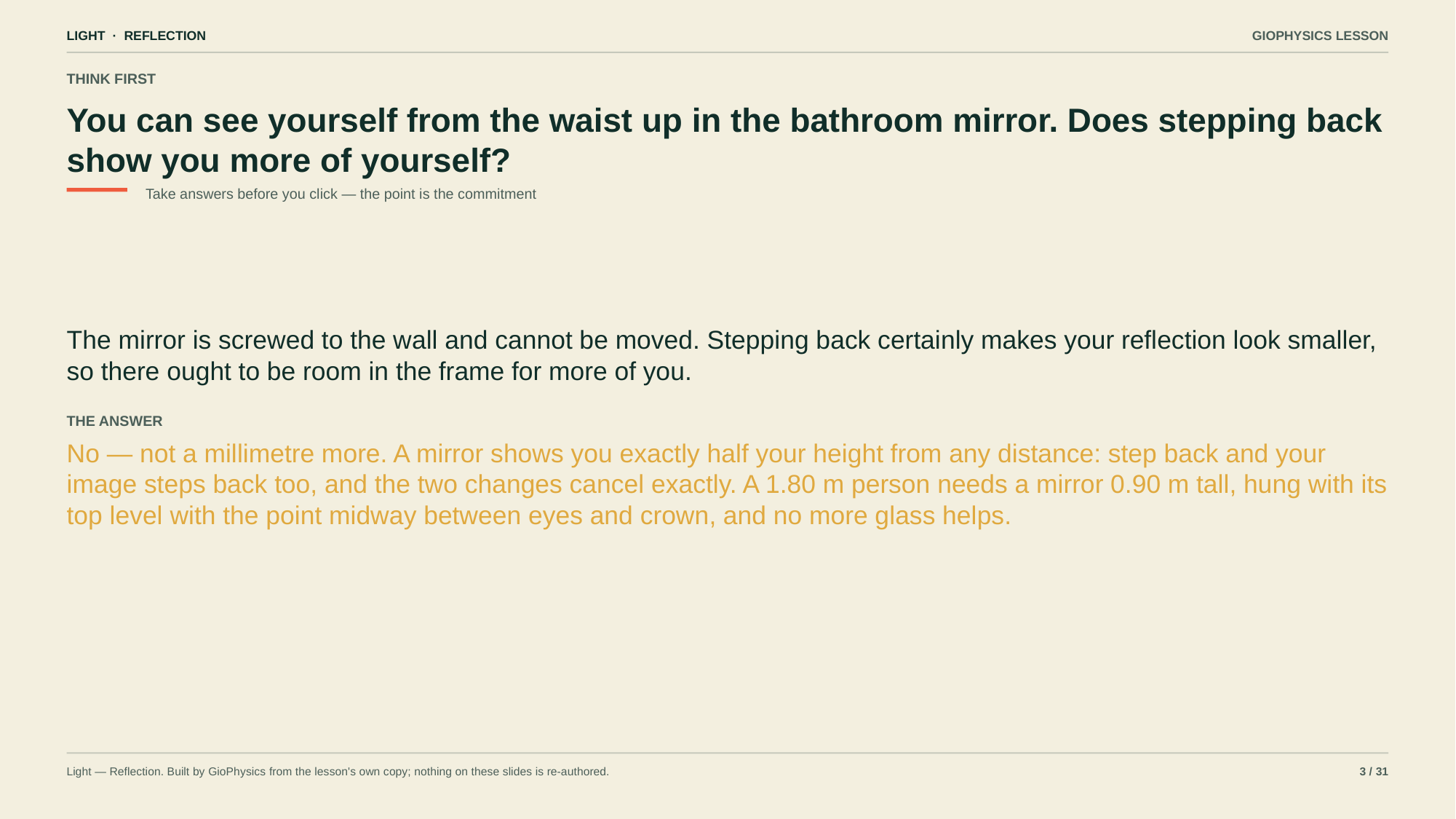

LIGHT  ·  REFLECTION
GIOPHYSICS LESSON

THINK FIRST
You can see yourself from the waist up in the bathroom mirror. Does stepping back show you more of yourself?
Take answers before you click — the point is the commitment

The mirror is screwed to the wall and cannot be moved. Stepping back certainly makes your reflection look smaller, so there ought to be room in the frame for more of you.
THE ANSWER
No — not a millimetre more. A mirror shows you exactly half your height from any distance: step back and your image steps back too, and the two changes cancel exactly. A 1.80 m person needs a mirror 0.90 m tall, hung with its top level with the point midway between eyes and crown, and no more glass helps.

Light — Reflection. Built by GioPhysics from the lesson's own copy; nothing on these slides is re-authored.
3 / 31